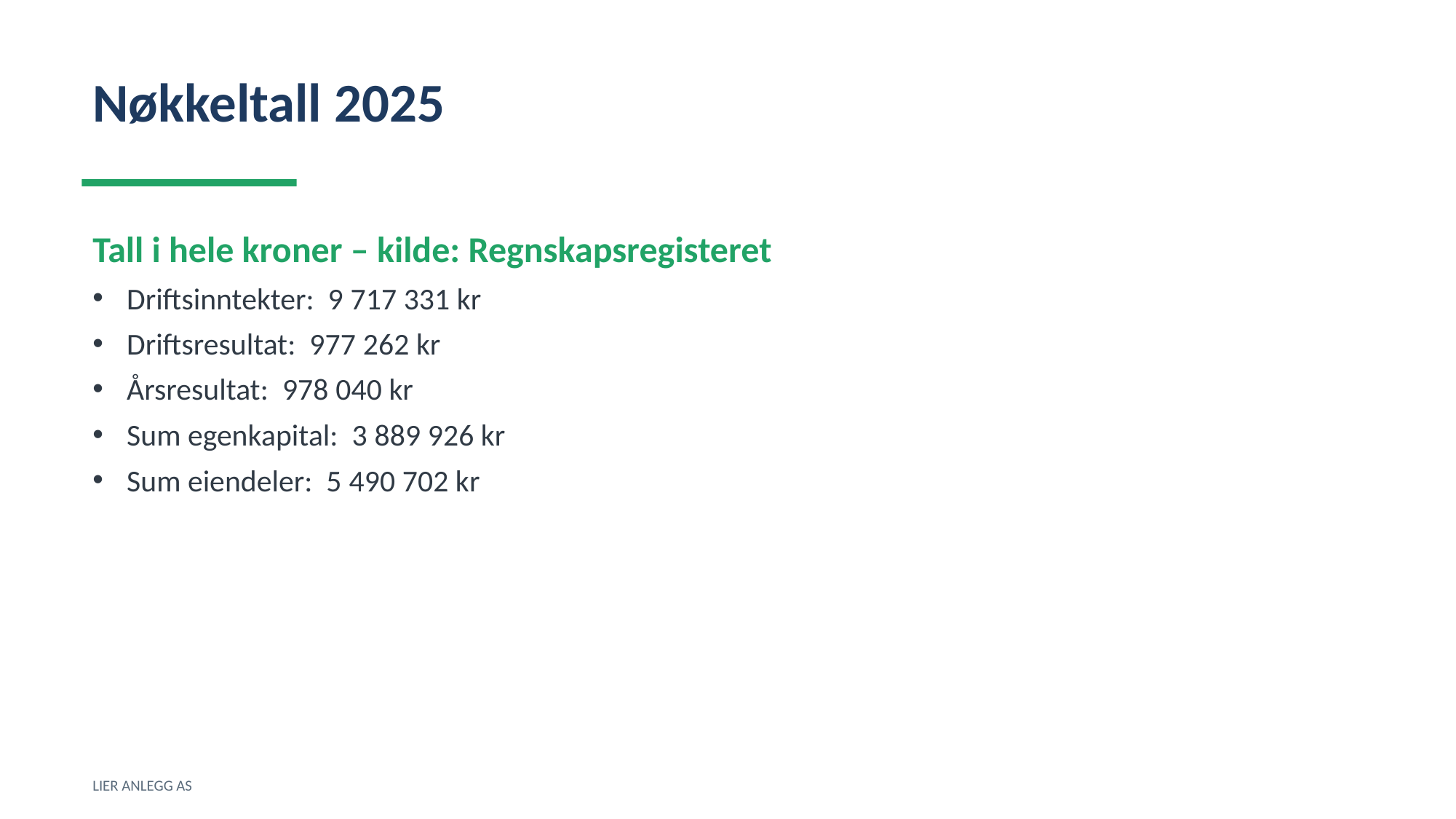

Nøkkeltall 2025

Tall i hele kroner – kilde: Regnskapsregisteret
Driftsinntekter:  9 717 331 kr
Driftsresultat:  977 262 kr
Årsresultat:  978 040 kr
Sum egenkapital:  3 889 926 kr
Sum eiendeler:  5 490 702 kr
LIER ANLEGG AS